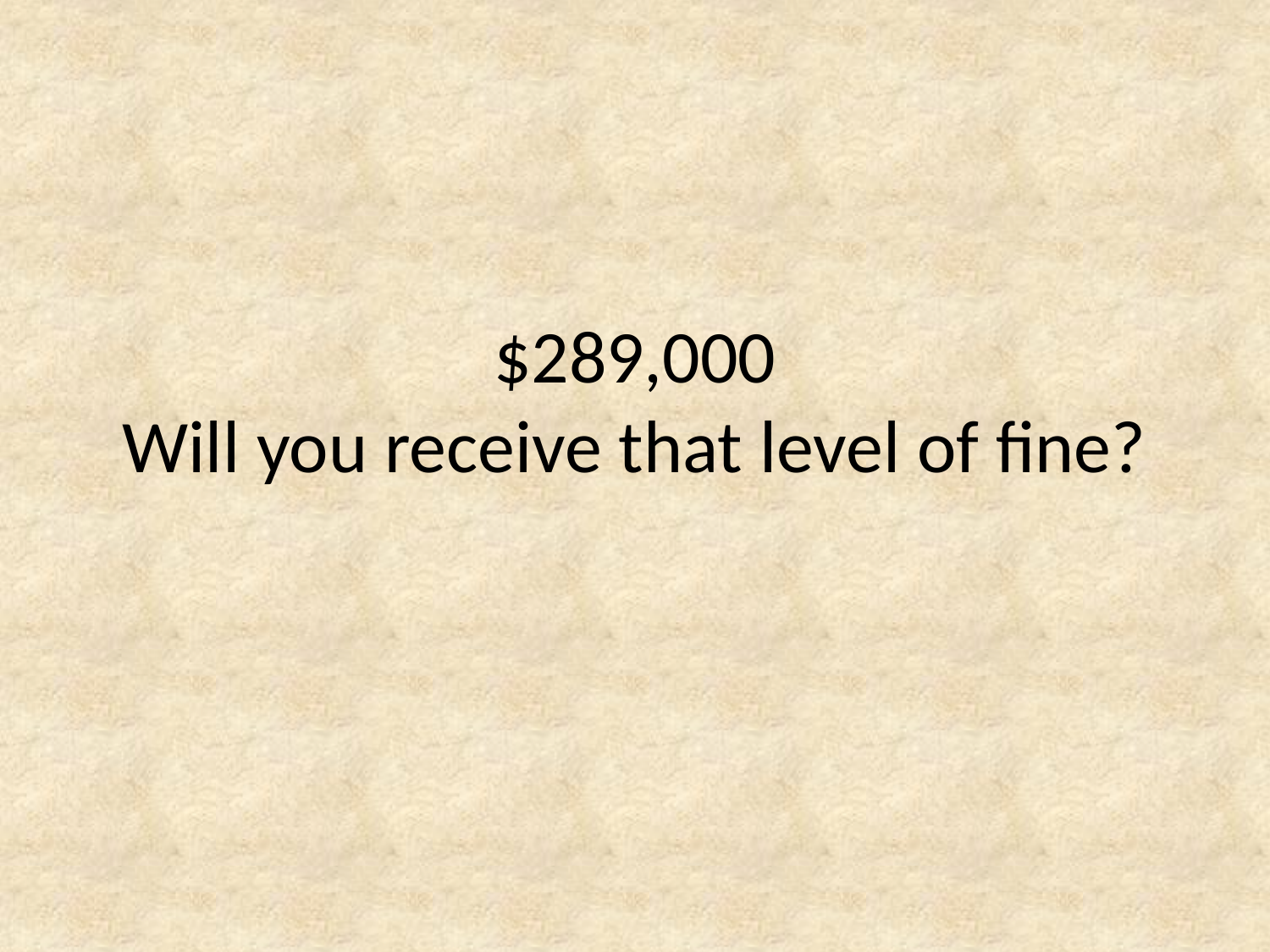

# $289,000 Will you receive that level of fine?